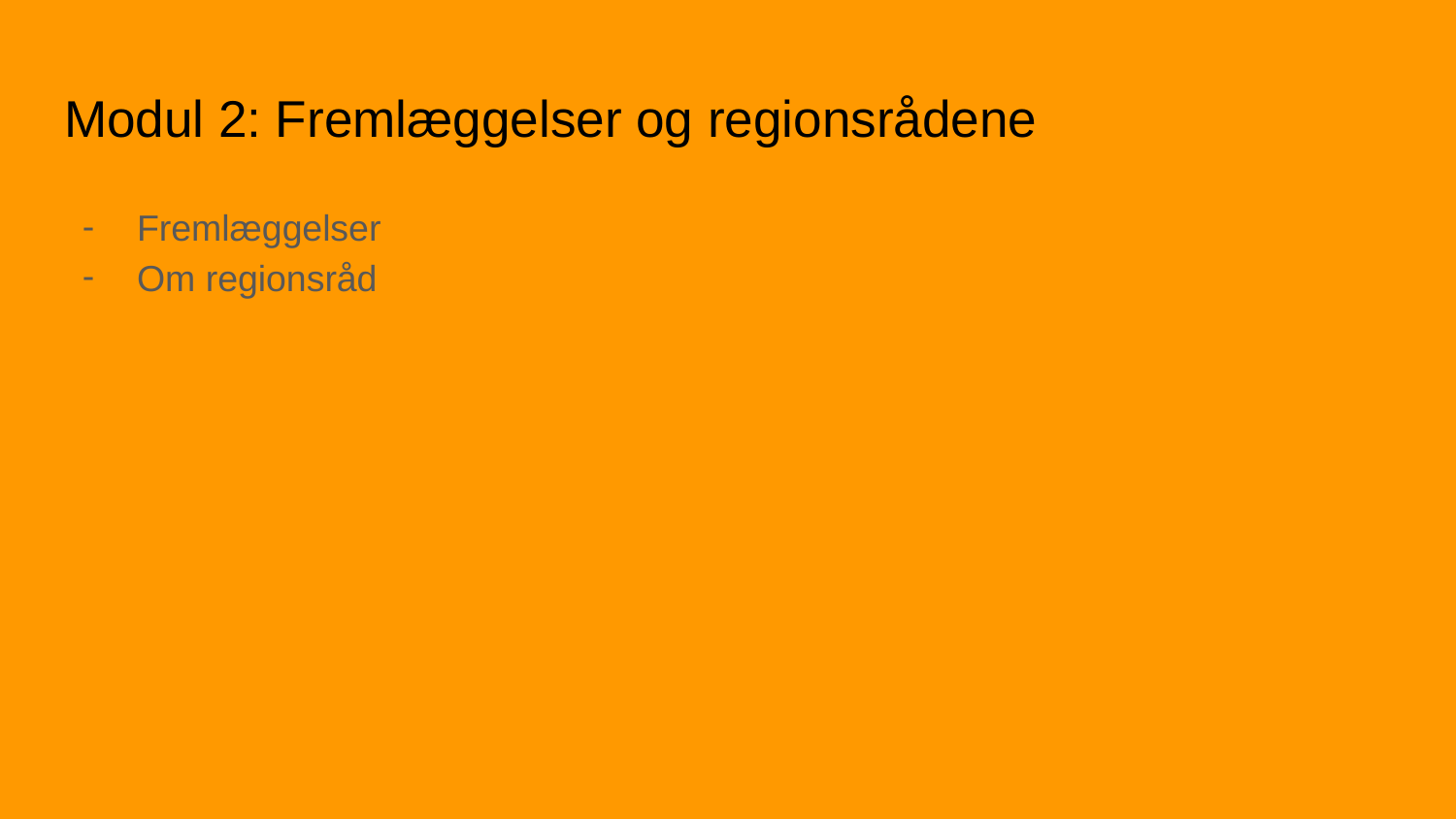

# Modul 2: Fremlæggelser og regionsrådene
Fremlæggelser
Om regionsråd